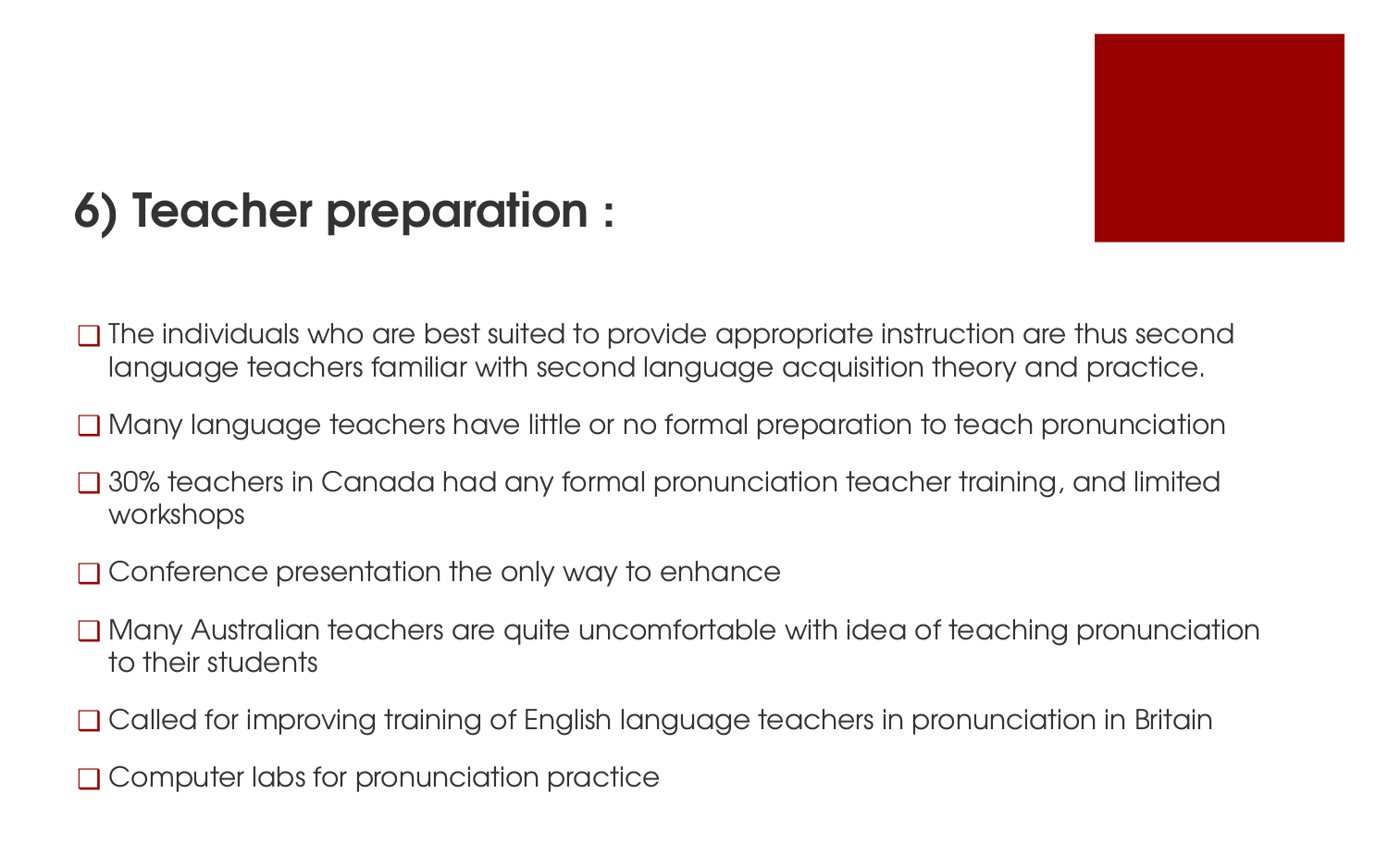

6) Teacher preparation :

The individuals who are best suited to provide appropriate instruction are thus second language teachers familiar with second language acquisition theory and practice.
Many language teachers have little or no formal preparation to teach pronunciation
30% teachers in Canada had any formal pronunciation teacher training, and limited workshops
Conference presentation the only way to enhance
Many Australian teachers are quite uncomfortable with idea of teaching pronunciation to their students
Called for improving training of English language teachers in pronunciation in Britain
Computer labs for pronunciation practice